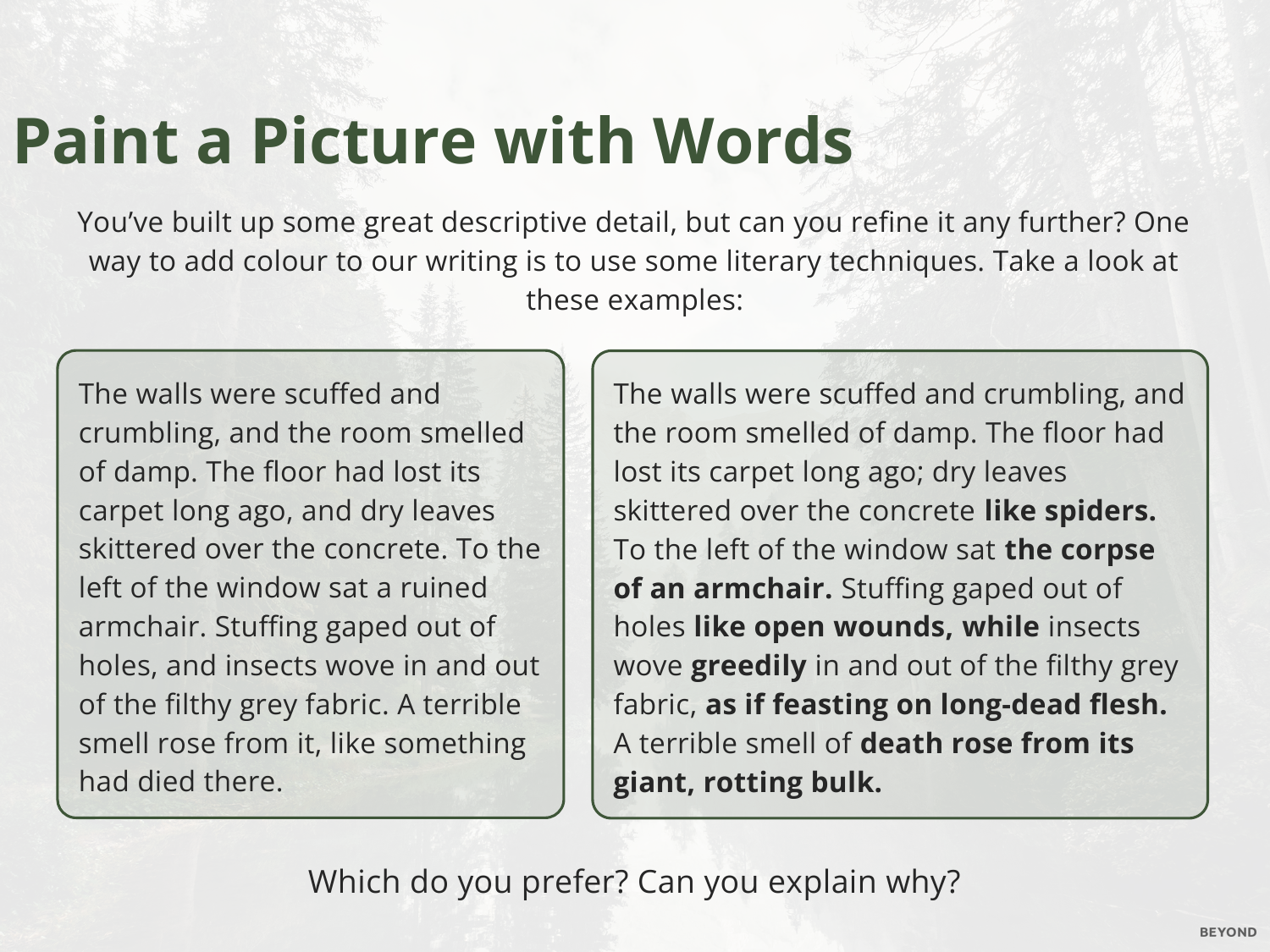

Paint a Picture with Words
You’ve built up some great descriptive detail, but can you refine it any further? One way to add colour to our writing is to use some literary techniques. Take a look at these examples:
The walls were scuffed and crumbling, and the room smelled of damp. The floor had lost its carpet long ago, and dry leaves skittered over the concrete. To the left of the window sat a ruined armchair. Stuffing gaped out of holes, and insects wove in and out of the filthy grey fabric. A terrible smell rose from it, like something had died there.
The walls were scuffed and crumbling, and the room smelled of damp. The floor had lost its carpet long ago; dry leaves skittered over the concrete like spiders. To the left of the window sat the corpse of an armchair. Stuffing gaped out of holes like open wounds, while insects wove greedily in and out of the filthy grey fabric, as if feasting on long-dead flesh. A terrible smell of death rose from its giant, rotting bulk.
Which do you prefer? Can you explain why?